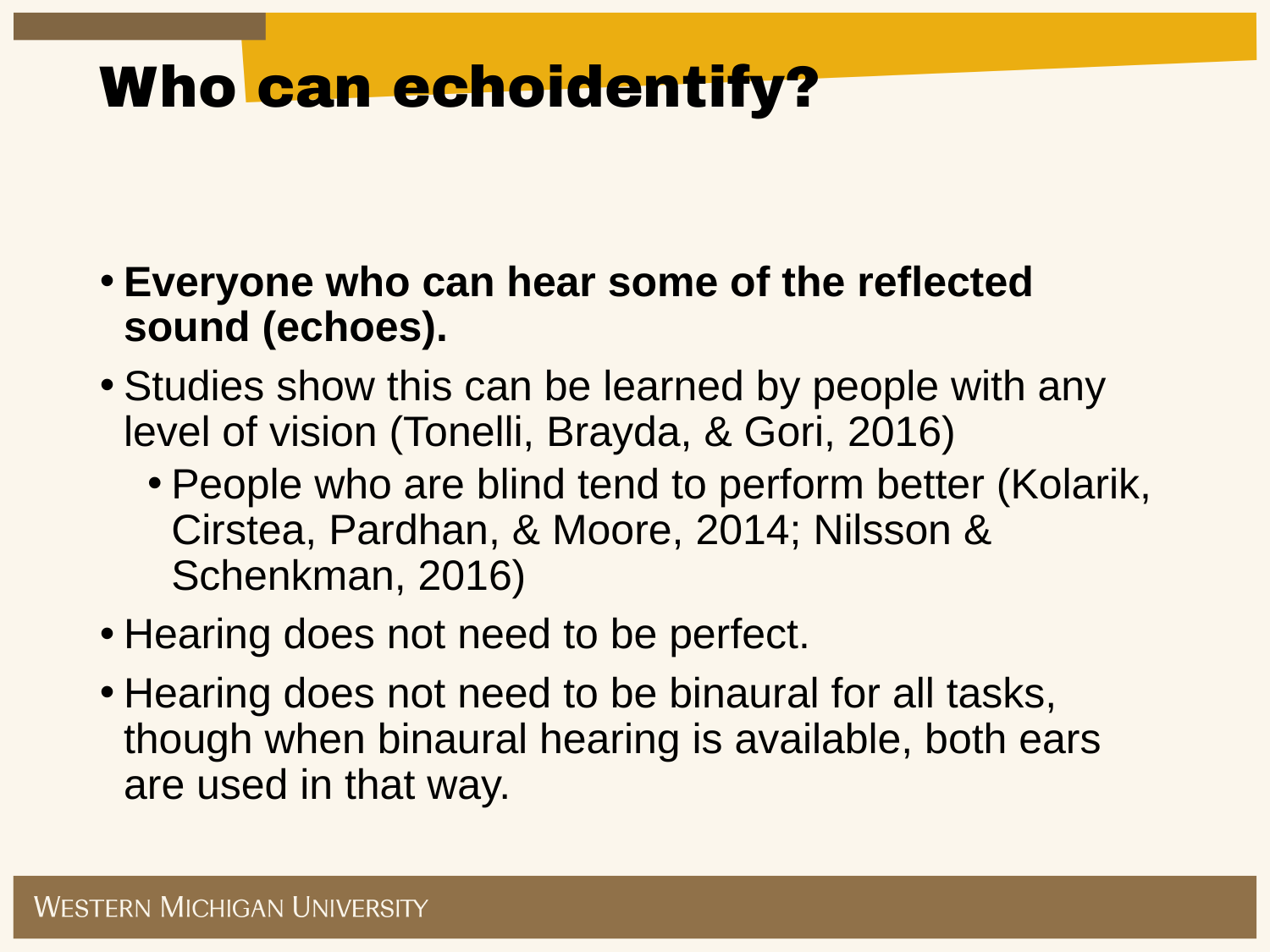

Who can echoidentify?
Everyone who can hear some of the reflected sound (echoes).
Studies show this can be learned by people with any level of vision (Tonelli, Brayda, & Gori, 2016)
People who are blind tend to perform better (Kolarik, Cirstea, Pardhan, & Moore, 2014; Nilsson & Schenkman, 2016)
Hearing does not need to be perfect.
Hearing does not need to be binaural for all tasks, though when binaural hearing is available, both ears are used in that way.